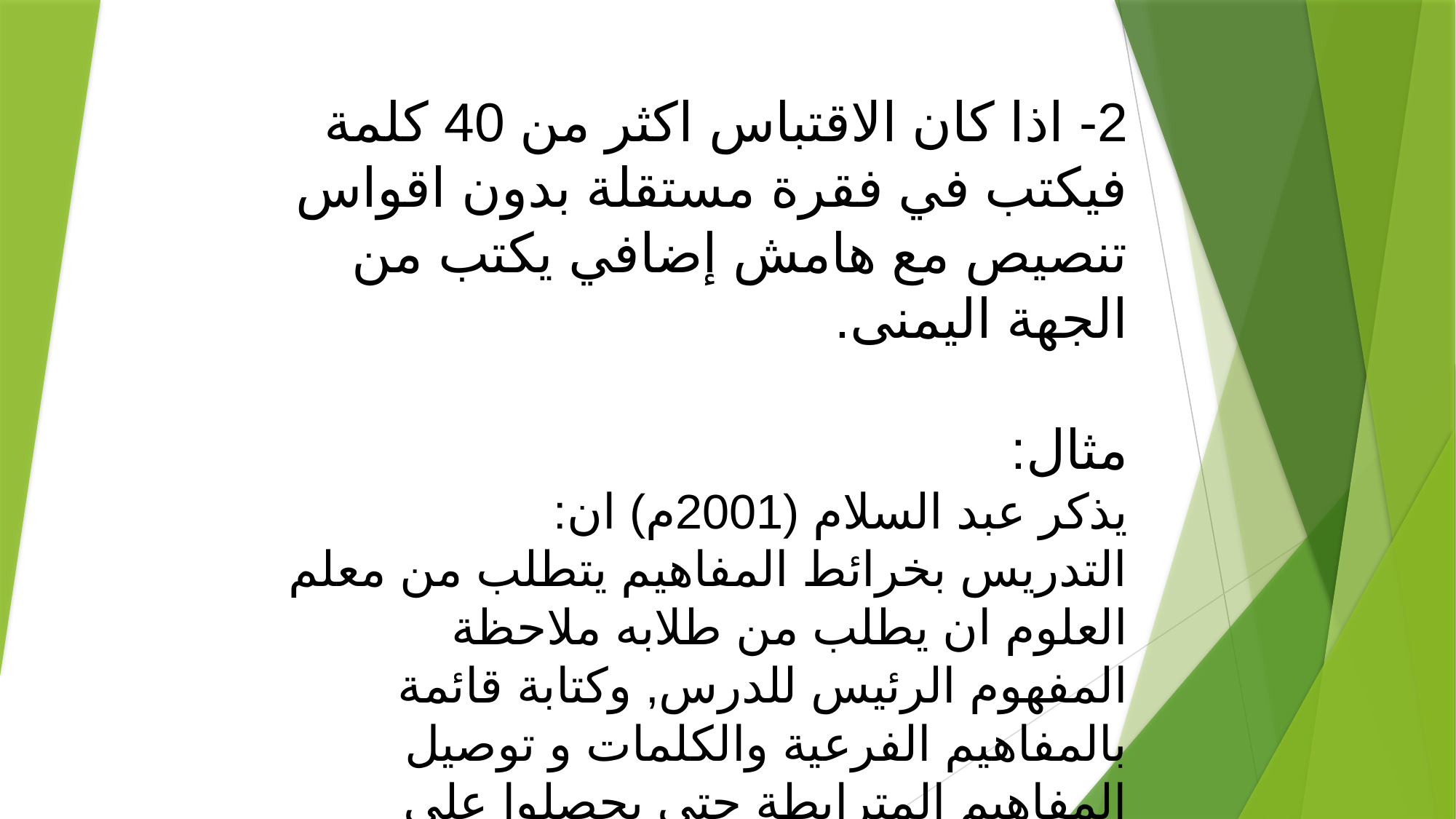

2- اذا كان الاقتباس اكثر من 40 كلمة فيكتب في فقرة مستقلة بدون اقواس تنصيص مع هامش إضافي يكتب من الجهة اليمنى.

مثال:
يذكر عبد السلام (2001م) ان:
التدريس بخرائط المفاهيم يتطلب من معلم العلوم ان يطلب من طلابه ملاحظة المفهوم الرئيس للدرس, وكتابة قائمة بالمفاهيم الفرعية والكلمات و توصيل المفاهيم المترابطة حتى يحصلوا على خريطة المفاهيم الهرمية والروابط ذات المعنى المطلوب. (ص131)